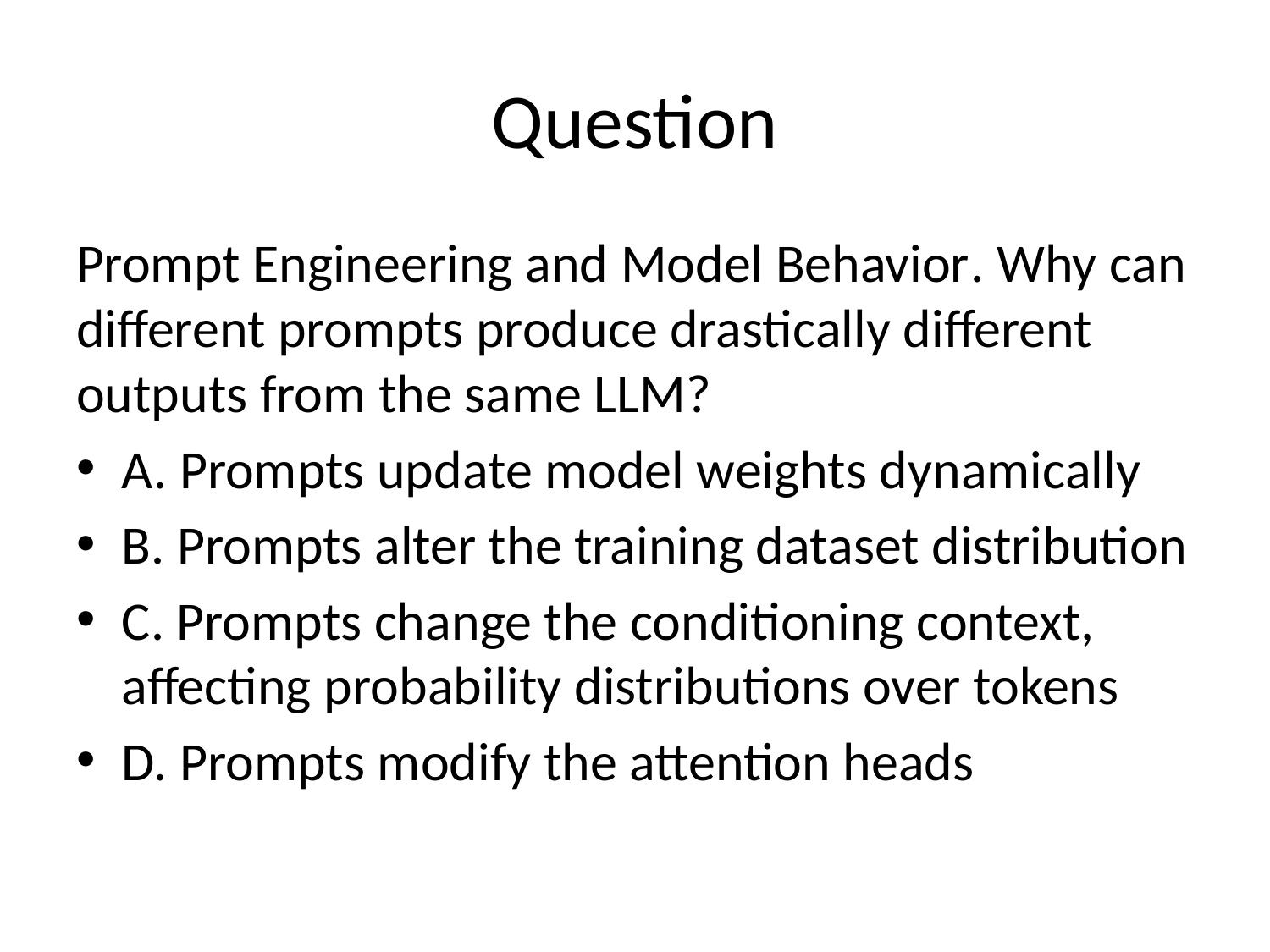

# Question
Prompt Engineering and Model Behavior. Why can different prompts produce drastically different outputs from the same LLM?
A. Prompts update model weights dynamically
B. Prompts alter the training dataset distribution
C. Prompts change the conditioning context, affecting probability distributions over tokens
D. Prompts modify the attention heads